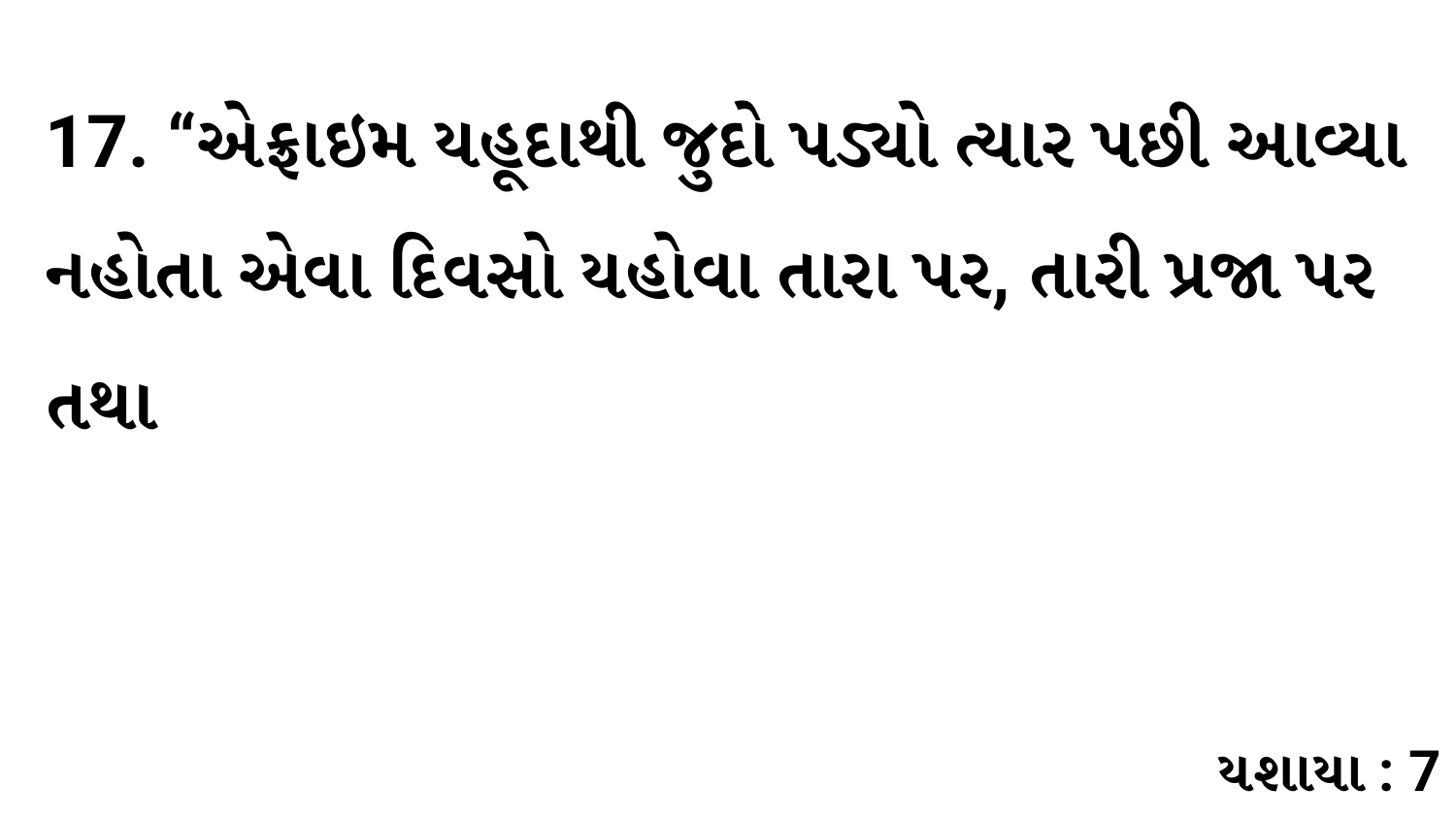

17. “એફ્રાઇમ યહૂદાથી જુદો પડ્યો ત્યાર પછી આવ્યા નહોતા એવા દિવસો યહોવા તારા પર, તારી પ્રજા પર તથા
યશાયા : 7